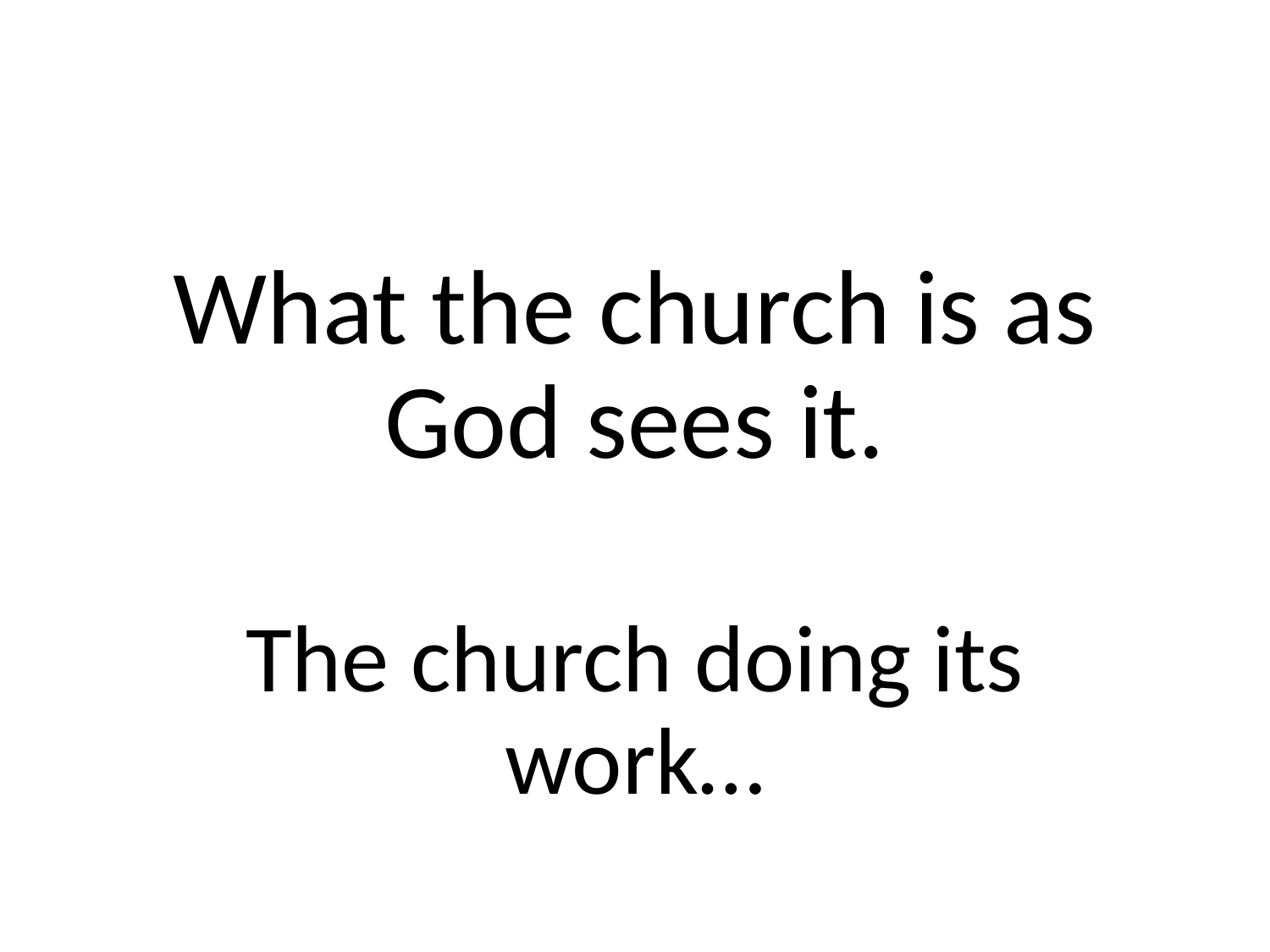

# What the church is as God sees it.
The church doing its work…